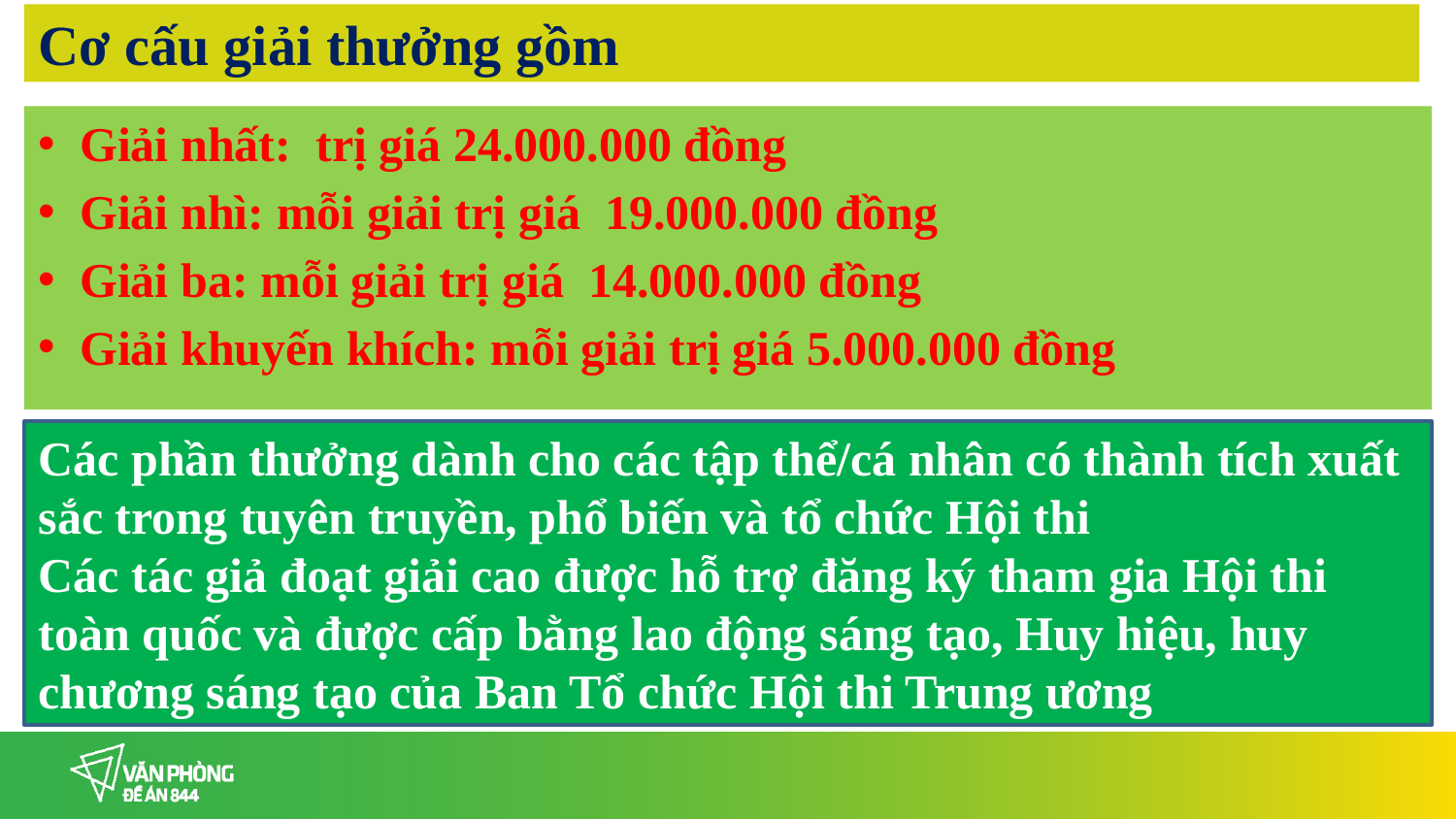

# Cơ cấu giải thưởng gồm
Giải nhất:  trị giá 24.000.000 đồng
Giải nhì: mỗi giải trị giá  19.000.000 đồng
Giải ba: mỗi giải trị giá  14.000.000 đồng
Giải khuyến khích: mỗi giải trị giá 5.000.000 đồng

Các phần thưởng dành cho các tập thể/cá nhân có thành tích xuất sắc trong tuyên truyền, phổ biến và tổ chức Hội thi
Các tác giả đoạt giải cao được hỗ trợ đăng ký tham gia Hội thi toàn quốc và được cấp bằng lao động sáng tạo, Huy hiệu, huy chương sáng tạo của Ban Tổ chức Hội thi Trung ương